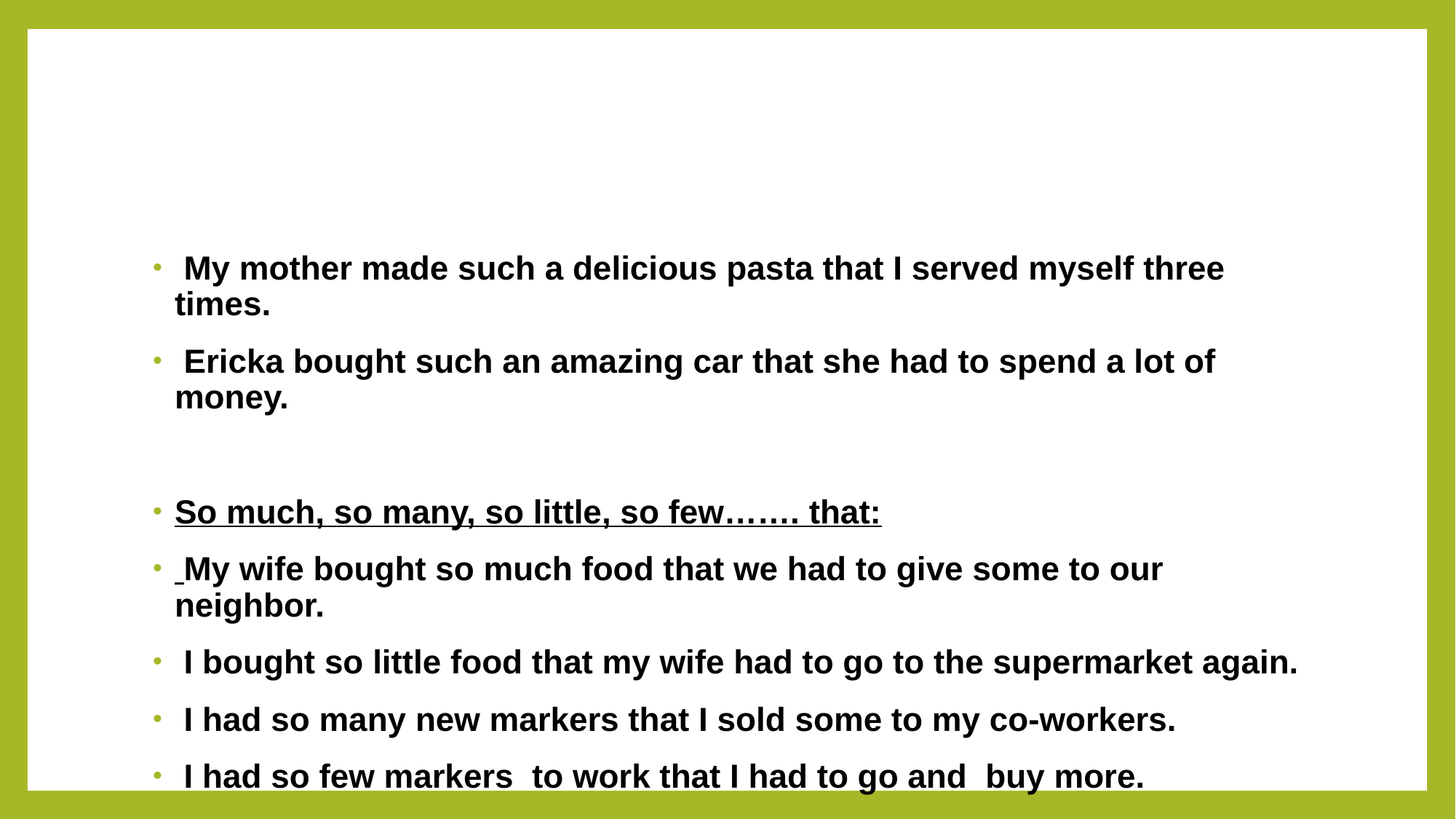

#
 My mother made such a delicious pasta that I served myself three times.
 Ericka bought such an amazing car that she had to spend a lot of money.

So much, so many, so little, so few……. that:
 My wife bought so much food that we had to give some to our neighbor.
 I bought so little food that my wife had to go to the supermarket again.
 I had so many new markers that I sold some to my co-workers.
 I had so few markers  to work that I had to go and  buy more.